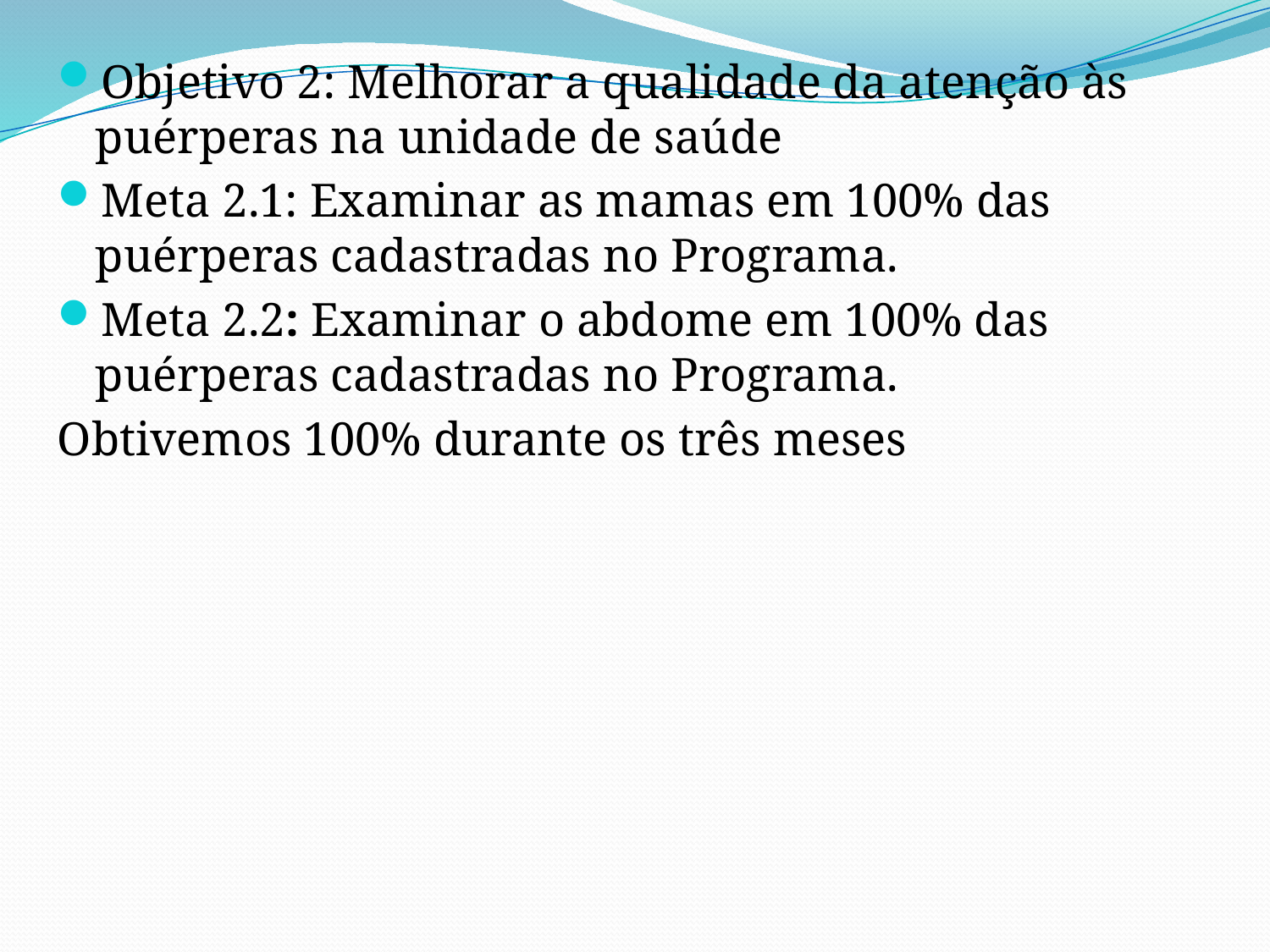

Objetivo 2: Melhorar a qualidade da atenção às puérperas na unidade de saúde
Meta 2.1: Examinar as mamas em 100% das puérperas cadastradas no Programa.
Meta 2.2: Examinar o abdome em 100% das puérperas cadastradas no Programa.
Obtivemos 100% durante os três meses